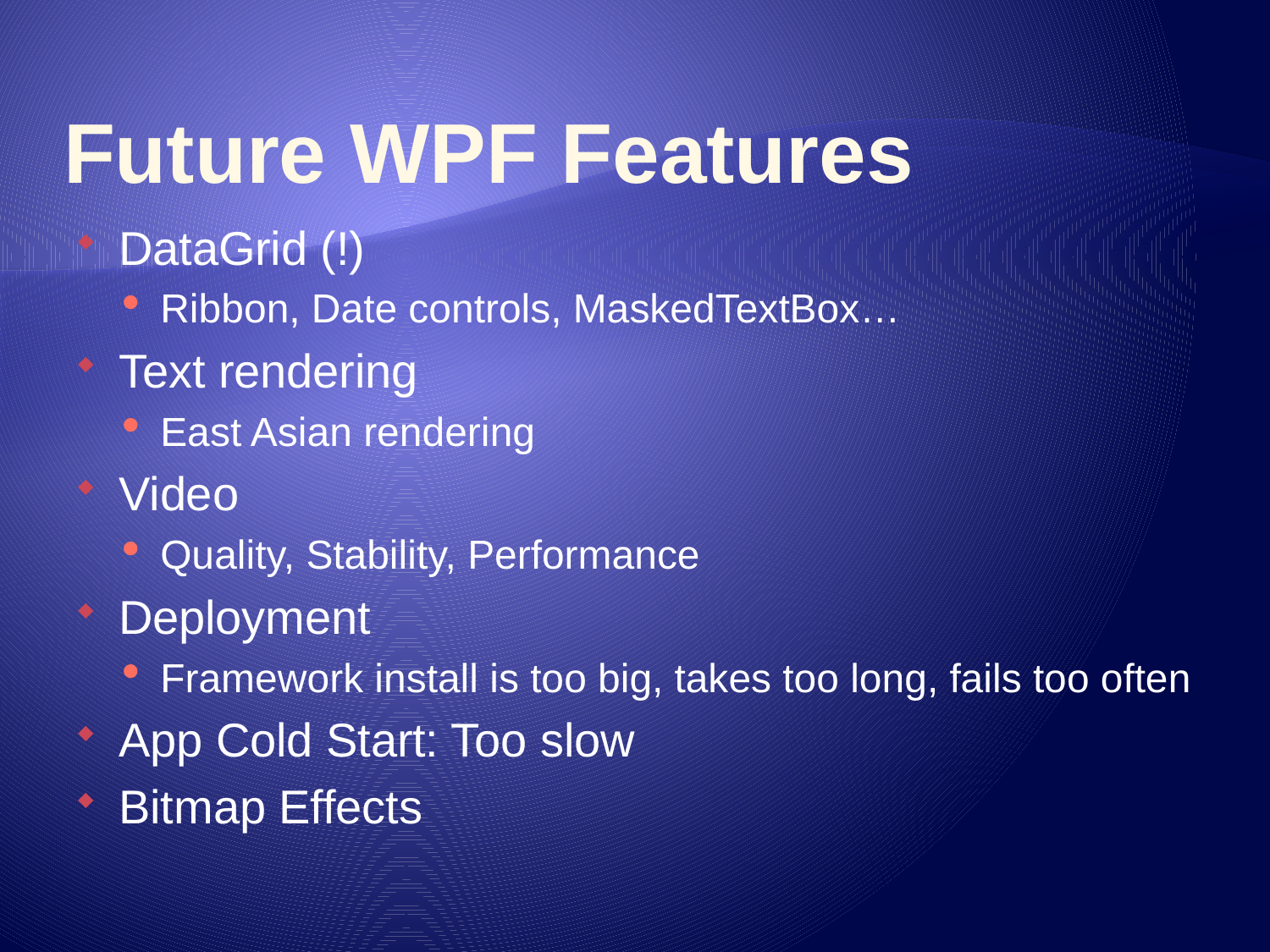

# Future WPF Features
DataGrid (!)
Ribbon, Date controls, MaskedTextBox…
Text rendering
East Asian rendering
Video
Quality, Stability, Performance
Deployment
Framework install is too big, takes too long, fails too often
App Cold Start: Too slow
Bitmap Effects